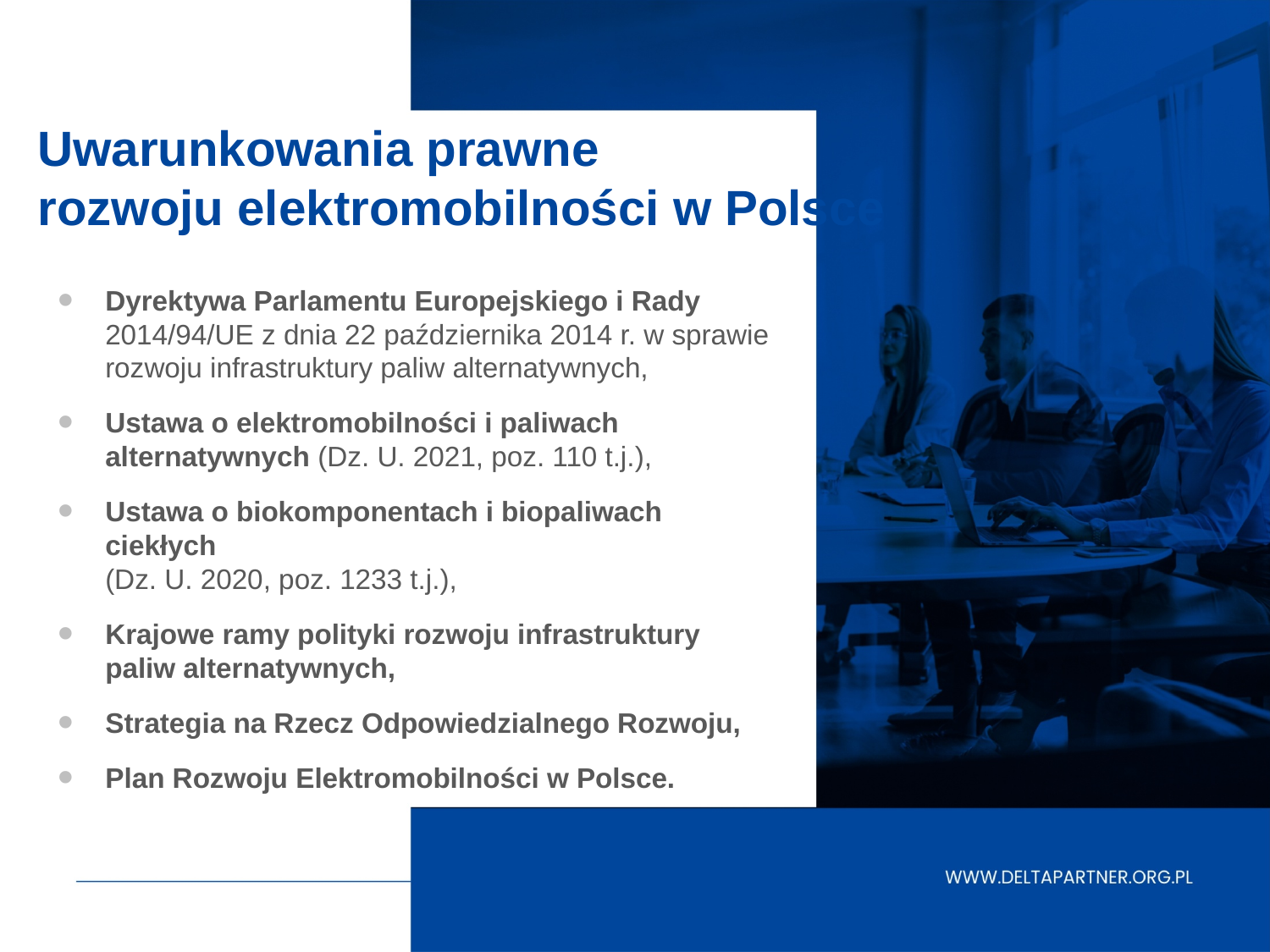

# Uwarunkowania prawne rozwoju elektromobilności w Polsce
Dyrektywa Parlamentu Europejskiego i Rady 2014/94/UE z dnia 22 października 2014 r. w sprawie rozwoju infrastruktury paliw alternatywnych,
Ustawa o elektromobilności i paliwach alternatywnych (Dz. U. 2021, poz. 110 t.j.),
Ustawa o biokomponentach i biopaliwach ciekłych
(Dz. U. 2020, poz. 1233 t.j.),
Krajowe ramy polityki rozwoju infrastruktury paliw alternatywnych,
Strategia na Rzecz Odpowiedzialnego Rozwoju,
Plan Rozwoju Elektromobilności w Polsce.